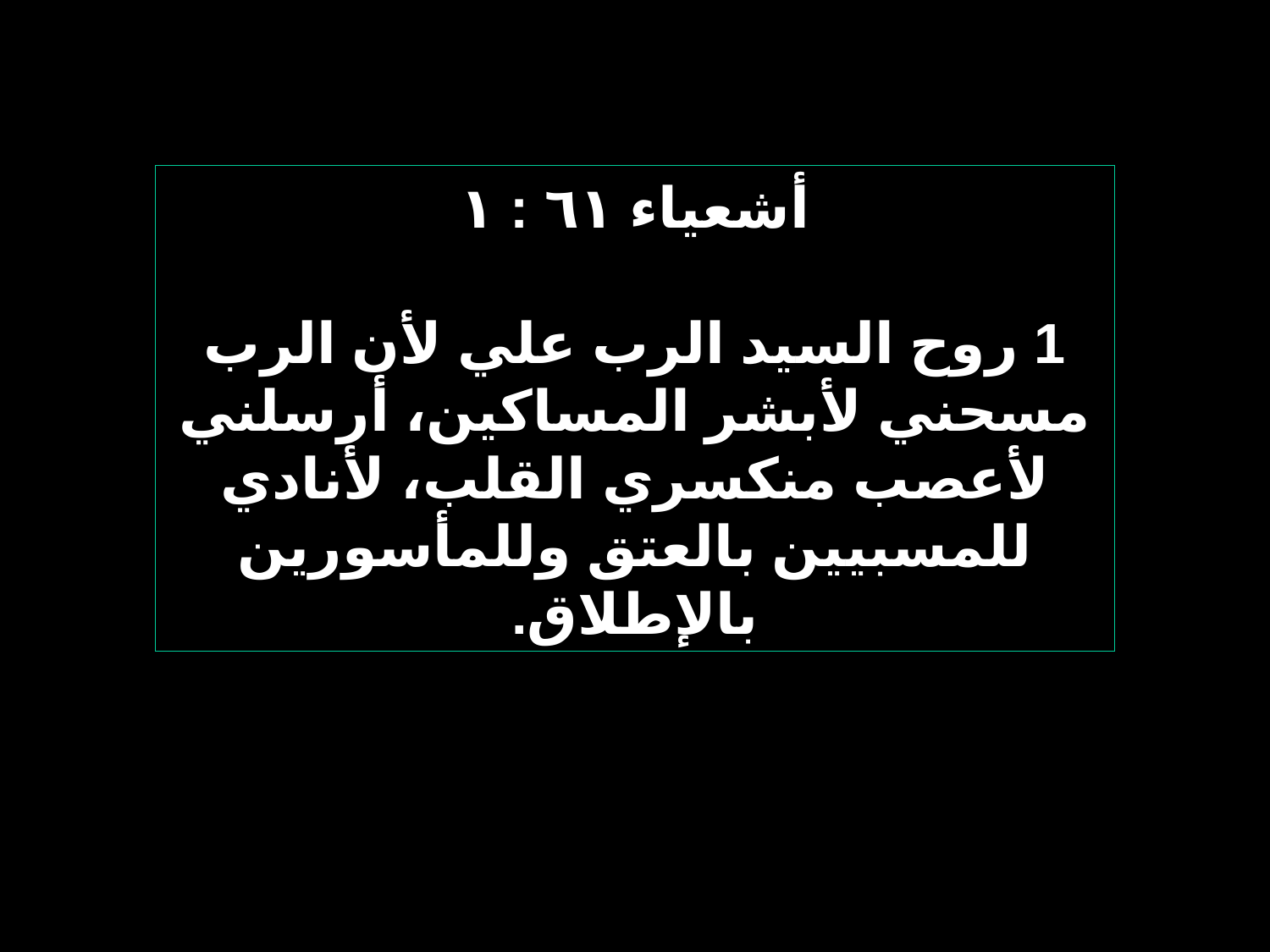

أشعياء ٦١ : ١

1 روح السيد الرب علي لأن الرب مسحني لأبشر المساكين، أرسلني لأعصب منكسري القلب، لأنادي للمسبيين بالعتق وللمأسورين بالإطلاق.